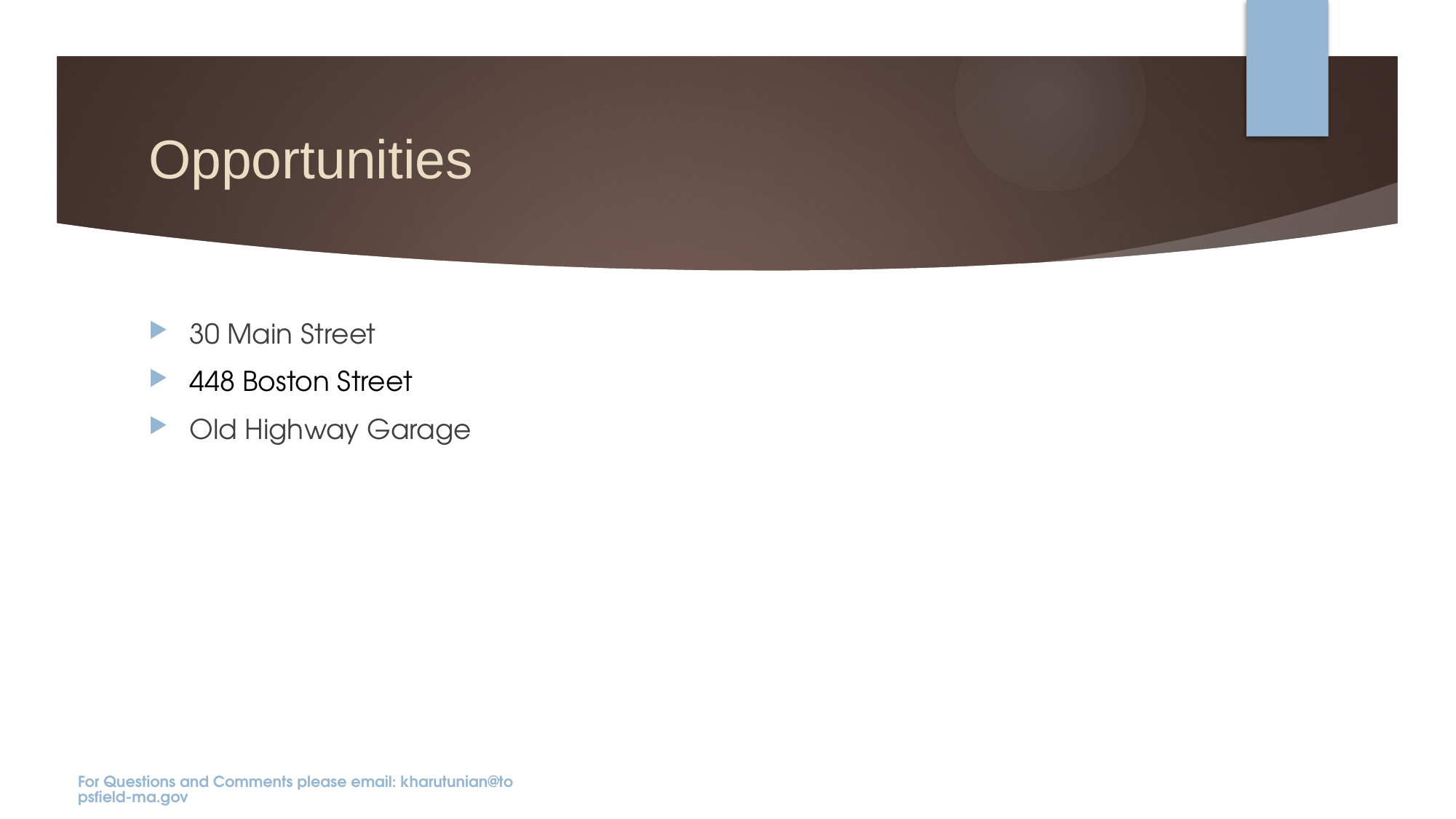

# Opportunities
30 Main Street
448 Boston Street
Old Highway Garage
For Questions and Comments please email: kharutunian@topsfield-ma.gov